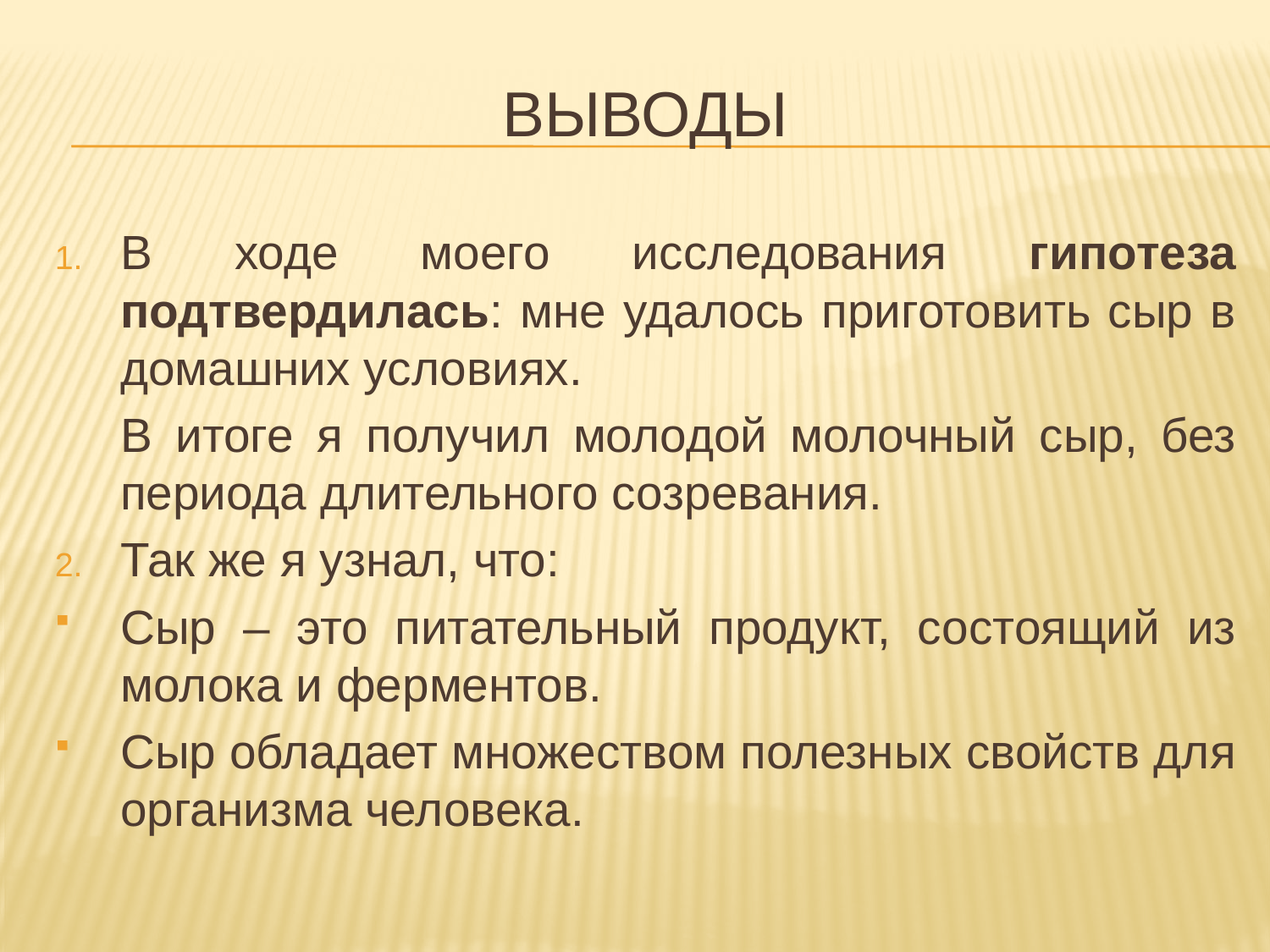

# выводы
В ходе моего исследования гипотеза подтвердилась: мне удалось приготовить сыр в домашних условиях.
В итоге я получил молодой молочный сыр, без периода длительного созревания.
Так же я узнал, что:
Сыр – это питательный продукт, состоящий из молока и ферментов.
Сыр обладает множеством полезных свойств для организма человека.